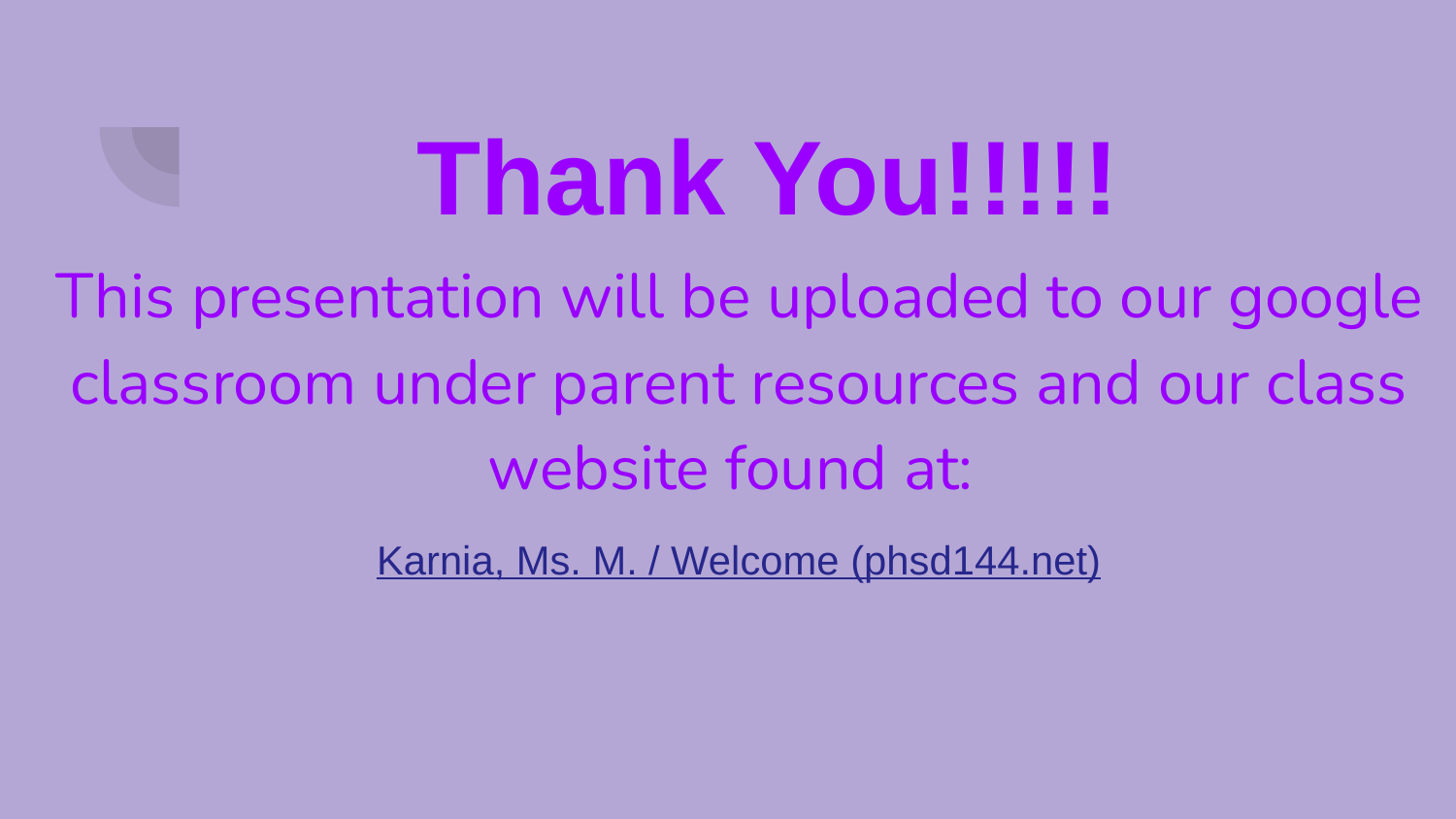

# Thank You!!!!!
This presentation will be uploaded to our google classroom under parent resources and our class website found at:
Karnia, Ms. M. / Welcome (phsd144.net)